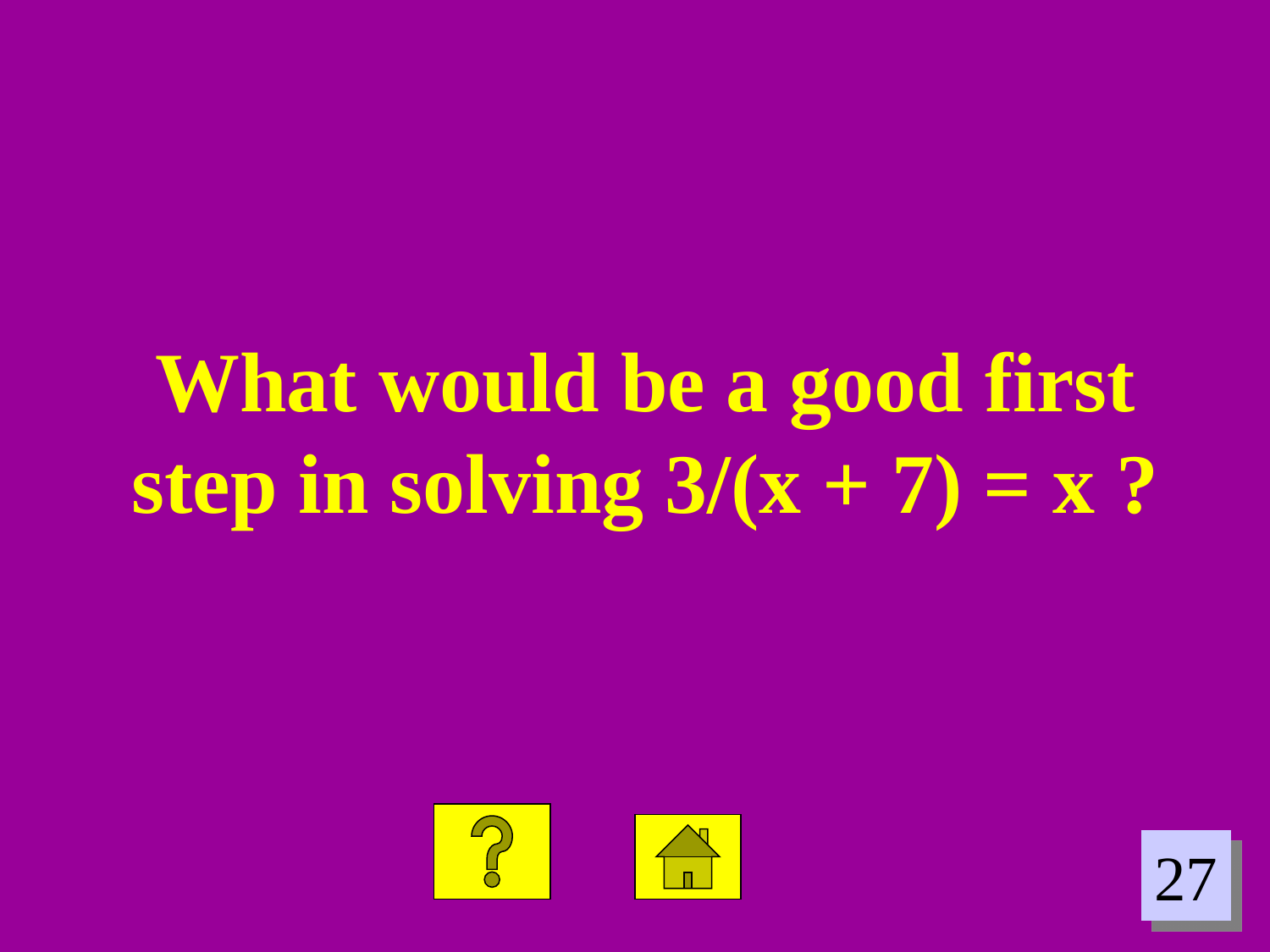

What would be a good first step in solving 3/(x + 7) = x ?

27